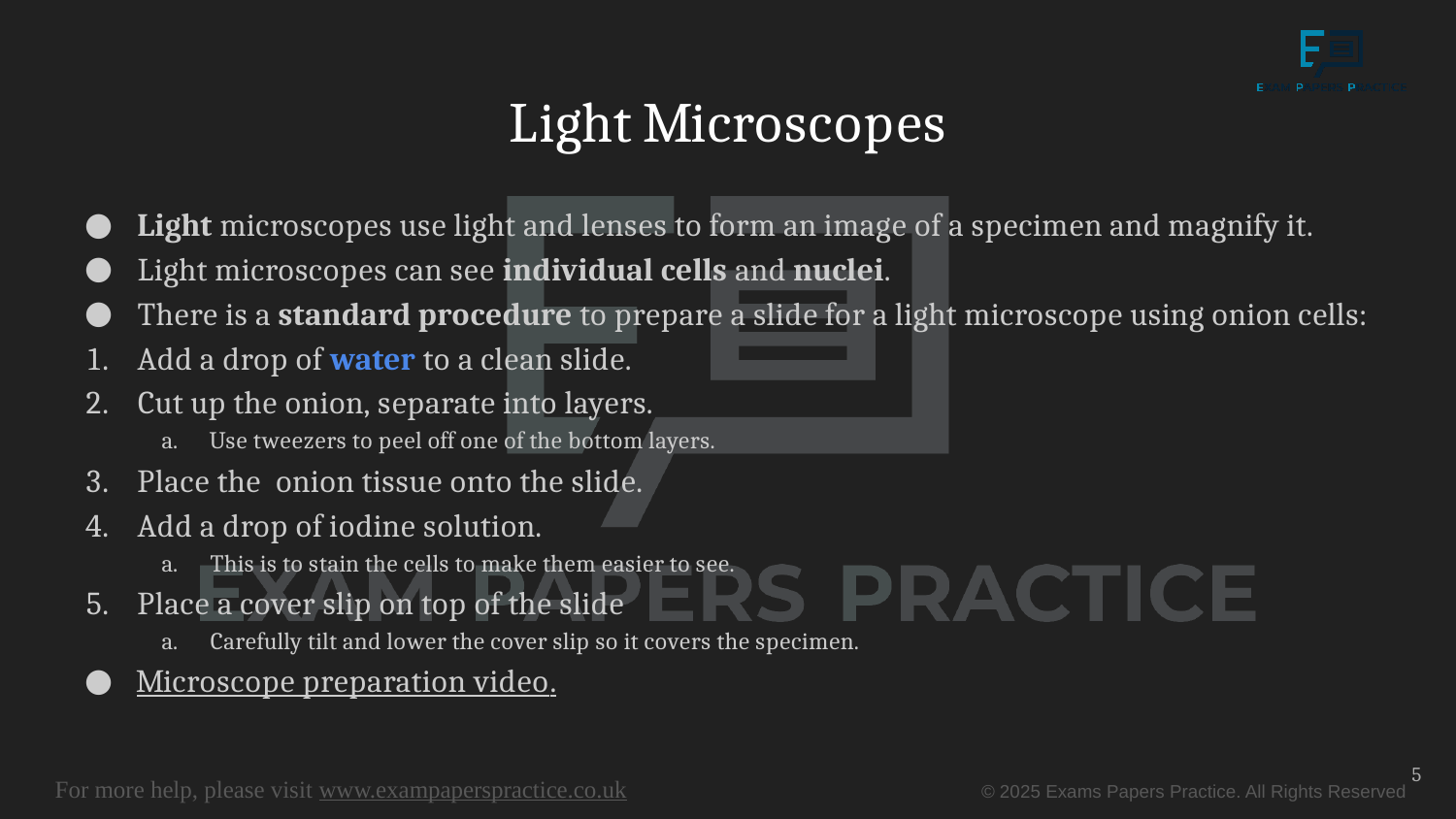

# Light Microscopes

Light microscopes use light and lenses to form an image of a specimen and magnify it.
Light microscopes can see individual cells and nuclei.
There is a standard procedure to prepare a slide for a light microscope using onion cells:
Add a drop of water to a clean slide.
Cut up the onion, separate into layers.
Use tweezers to peel off one of the bottom layers.
Place the  onion tissue onto the slide.
Add a drop of iodine solution.
This is to stain the cells to make them easier to see.
Place a cover slip on top of the slide
Carefully tilt and lower the cover slip so it covers the specimen.
Microscope preparation video.
5